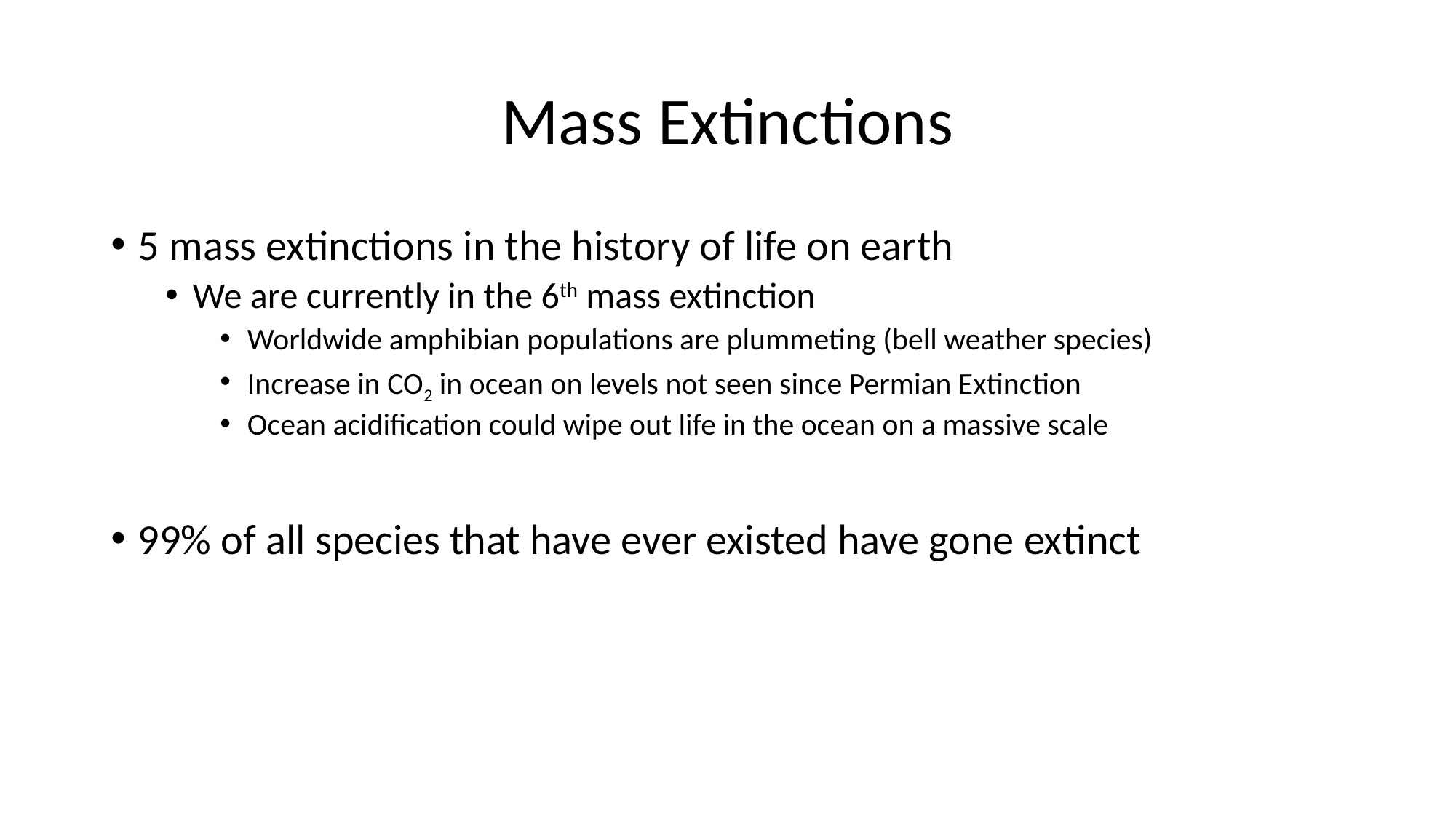

# Mass Extinctions
5 mass extinctions in the history of life on earth
We are currently in the 6th mass extinction
Worldwide amphibian populations are plummeting (bell weather species)
Increase in CO2 in ocean on levels not seen since Permian Extinction
Ocean acidification could wipe out life in the ocean on a massive scale

99% of all species that have ever existed have gone extinct